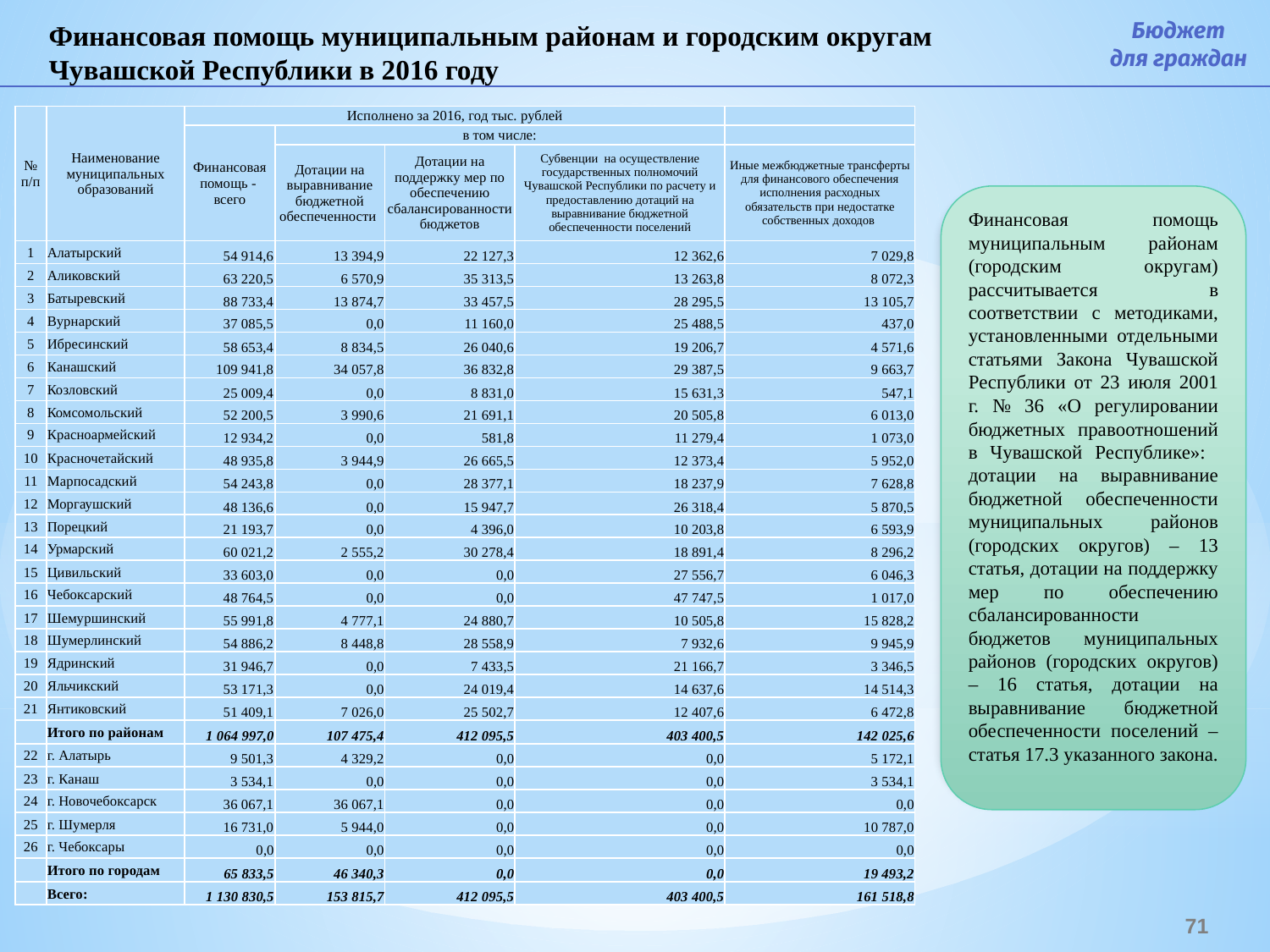

Бюджет
для граждан
Финансовая помощь муниципальным районам и городским округам Чувашской Республики в 2016 году
| № п/п | Наименование муниципальных образований | Исполнено за 2016, год тыс. рублей |  |  |  |  |
| --- | --- | --- | --- | --- | --- | --- |
|  |  | Финансовая помощь - всего | в том числе: |  |  |  |
|  |  |  | Дотации на выравнивание бюджетной обеспеченности | Дотации на поддержку мер по обеспечению сбалансированности бюджетов | Субвенции на осуществление государственных полномочий Чувашской Республики по расчету и предоставлению дотаций на выравнивание бюджетной обеспеченности поселений | Иные межбюджетные трансферты для финансового обеспечения исполнения расходных обязательств при недостатке собственных доходов |
| 1 | Алатырский | 54 914,6 | 13 394,9 | 22 127,3 | 12 362,6 | 7 029,8 |
| 2 | Аликовский | 63 220,5 | 6 570,9 | 35 313,5 | 13 263,8 | 8 072,3 |
| 3 | Батыревский | 88 733,4 | 13 874,7 | 33 457,5 | 28 295,5 | 13 105,7 |
| 4 | Вурнарский | 37 085,5 | 0,0 | 11 160,0 | 25 488,5 | 437,0 |
| 5 | Ибресинский | 58 653,4 | 8 834,5 | 26 040,6 | 19 206,7 | 4 571,6 |
| 6 | Канашский | 109 941,8 | 34 057,8 | 36 832,8 | 29 387,5 | 9 663,7 |
| 7 | Козловский | 25 009,4 | 0,0 | 8 831,0 | 15 631,3 | 547,1 |
| 8 | Комсомольский | 52 200,5 | 3 990,6 | 21 691,1 | 20 505,8 | 6 013,0 |
| 9 | Красноармейский | 12 934,2 | 0,0 | 581,8 | 11 279,4 | 1 073,0 |
| 10 | Красночетайский | 48 935,8 | 3 944,9 | 26 665,5 | 12 373,4 | 5 952,0 |
| 11 | Марпосадский | 54 243,8 | 0,0 | 28 377,1 | 18 237,9 | 7 628,8 |
| 12 | Моргаушский | 48 136,6 | 0,0 | 15 947,7 | 26 318,4 | 5 870,5 |
| 13 | Порецкий | 21 193,7 | 0,0 | 4 396,0 | 10 203,8 | 6 593,9 |
| 14 | Урмарский | 60 021,2 | 2 555,2 | 30 278,4 | 18 891,4 | 8 296,2 |
| 15 | Цивильский | 33 603,0 | 0,0 | 0,0 | 27 556,7 | 6 046,3 |
| 16 | Чебоксарский | 48 764,5 | 0,0 | 0,0 | 47 747,5 | 1 017,0 |
| 17 | Шемуршинский | 55 991,8 | 4 777,1 | 24 880,7 | 10 505,8 | 15 828,2 |
| 18 | Шумерлинский | 54 886,2 | 8 448,8 | 28 558,9 | 7 932,6 | 9 945,9 |
| 19 | Ядринский | 31 946,7 | 0,0 | 7 433,5 | 21 166,7 | 3 346,5 |
| 20 | Яльчикский | 53 171,3 | 0,0 | 24 019,4 | 14 637,6 | 14 514,3 |
| 21 | Янтиковский | 51 409,1 | 7 026,0 | 25 502,7 | 12 407,6 | 6 472,8 |
|  | Итого по районам | 1 064 997,0 | 107 475,4 | 412 095,5 | 403 400,5 | 142 025,6 |
| 22 | г. Алатырь | 9 501,3 | 4 329,2 | 0,0 | 0,0 | 5 172,1 |
| 23 | г. Канаш | 3 534,1 | 0,0 | 0,0 | 0,0 | 3 534,1 |
| 24 | г. Новочебоксарск | 36 067,1 | 36 067,1 | 0,0 | 0,0 | 0,0 |
| 25 | г. Шумерля | 16 731,0 | 5 944,0 | 0,0 | 0,0 | 10 787,0 |
| 26 | г. Чебоксары | 0,0 | 0,0 | 0,0 | 0,0 | 0,0 |
|  | Итого по городам | 65 833,5 | 46 340,3 | 0,0 | 0,0 | 19 493,2 |
|  | Всего: | 1 130 830,5 | 153 815,7 | 412 095,5 | 403 400,5 | 161 518,8 |
Финансовая помощь муниципальным районам (городским округам) рассчитывается  в соответствии с методиками, установленными отдельными статьями Закона Чувашской Республики от 23 июля 2001 г. № 36 «О регулировании бюджетных правоотношений в Чувашской Республике»:  дотации на выравнивание бюджетной обеспеченности муниципальных районов (городских округов) – 13 статья, дотации на поддержку мер по обеспечению сбалансированности бюджетов муниципальных районов (городских округов) – 16 статья, дотации на выравнивание бюджетной обеспеченности поселений – статья 17.3 указанного закона.

71